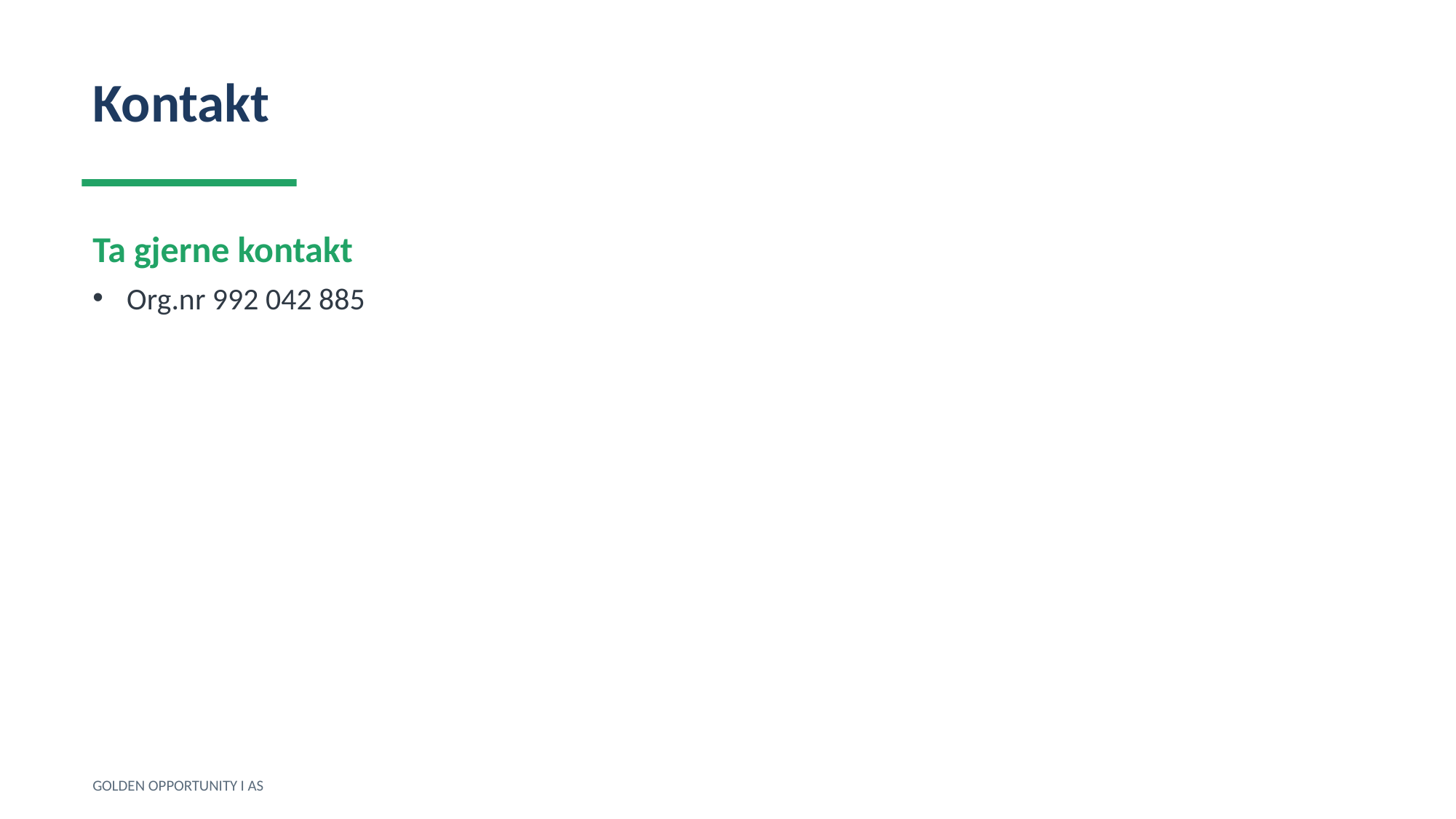

Kontakt

Ta gjerne kontakt
Org.nr 992 042 885
GOLDEN OPPORTUNITY I AS